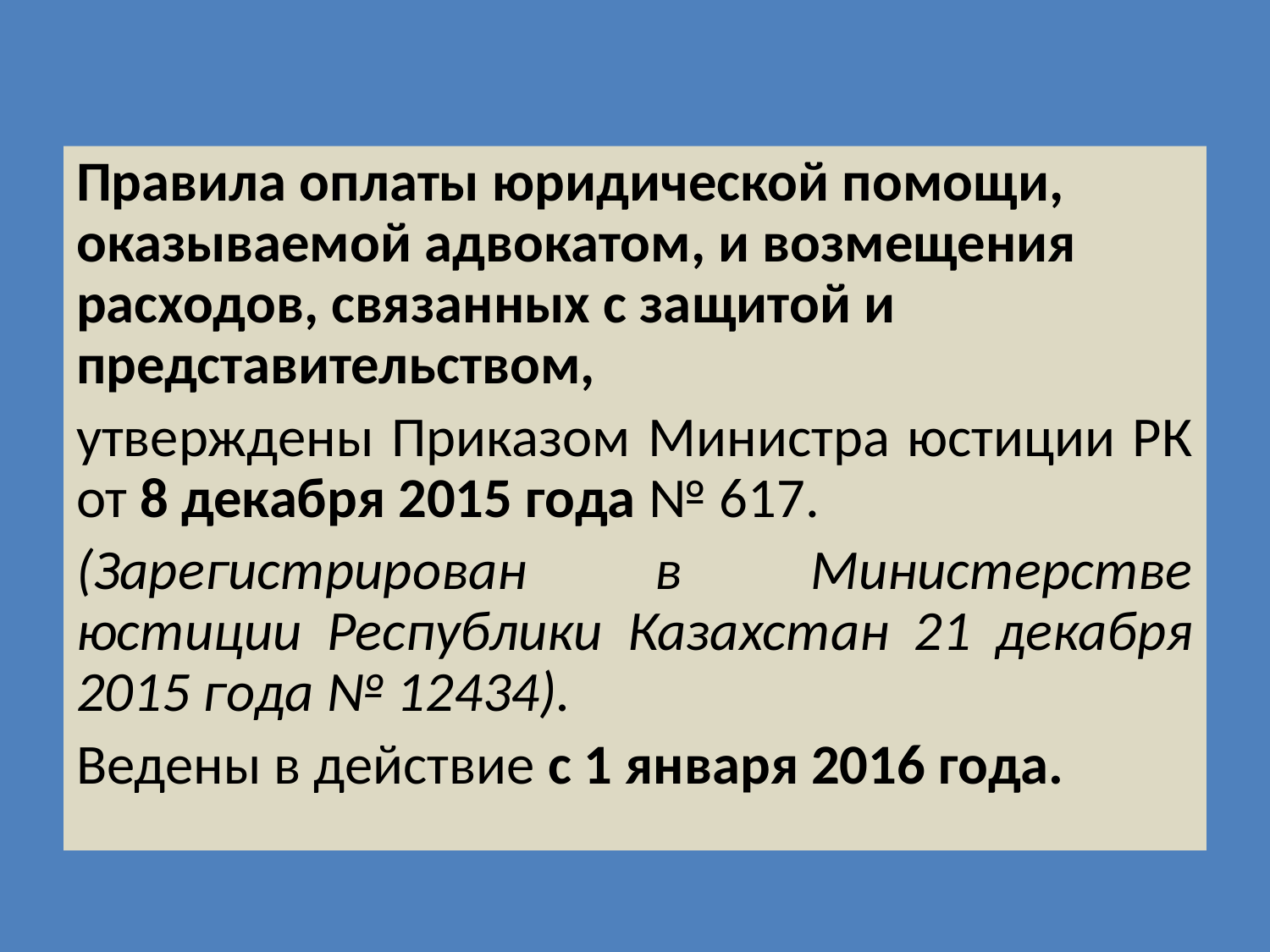

Правила оплаты юридической помощи, оказываемой адвокатом, и возмещения расходов, связанных с защитой и представительством,
утверждены Приказом Министра юстиции РК от 8 декабря 2015 года № 617.
(Зарегистрирован в Министерстве юстиции Республики Казахстан 21 декабря 2015 года № 12434).
Ведены в действие с 1 января 2016 года.